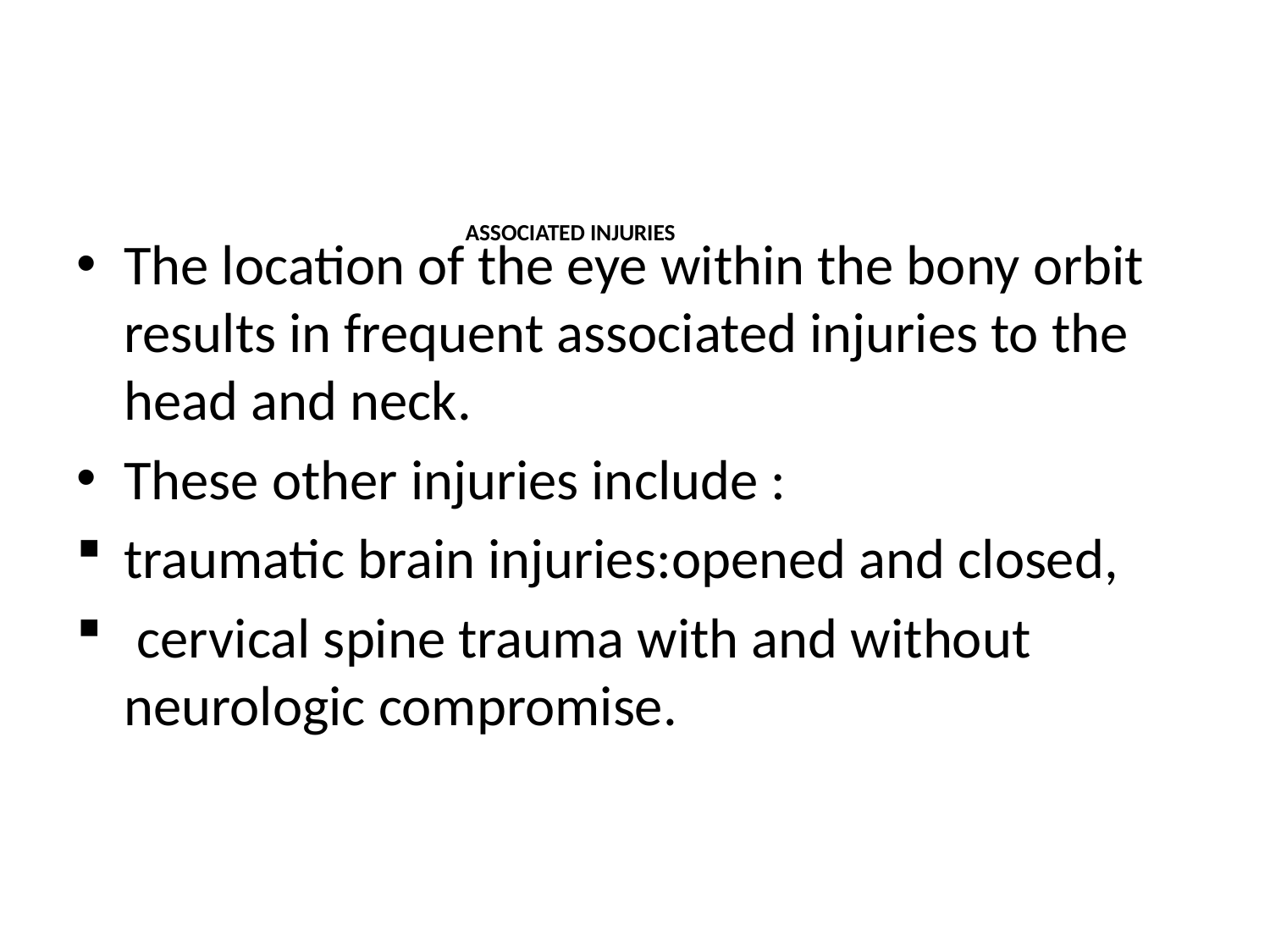

# ASSOCIATED INJURIES
The location of the eye within the bony orbit results in frequent associated injuries to the head and neck.
These other injuries include :
traumatic brain injuries:opened and closed,
 cervical spine trauma with and without neurologic compromise.